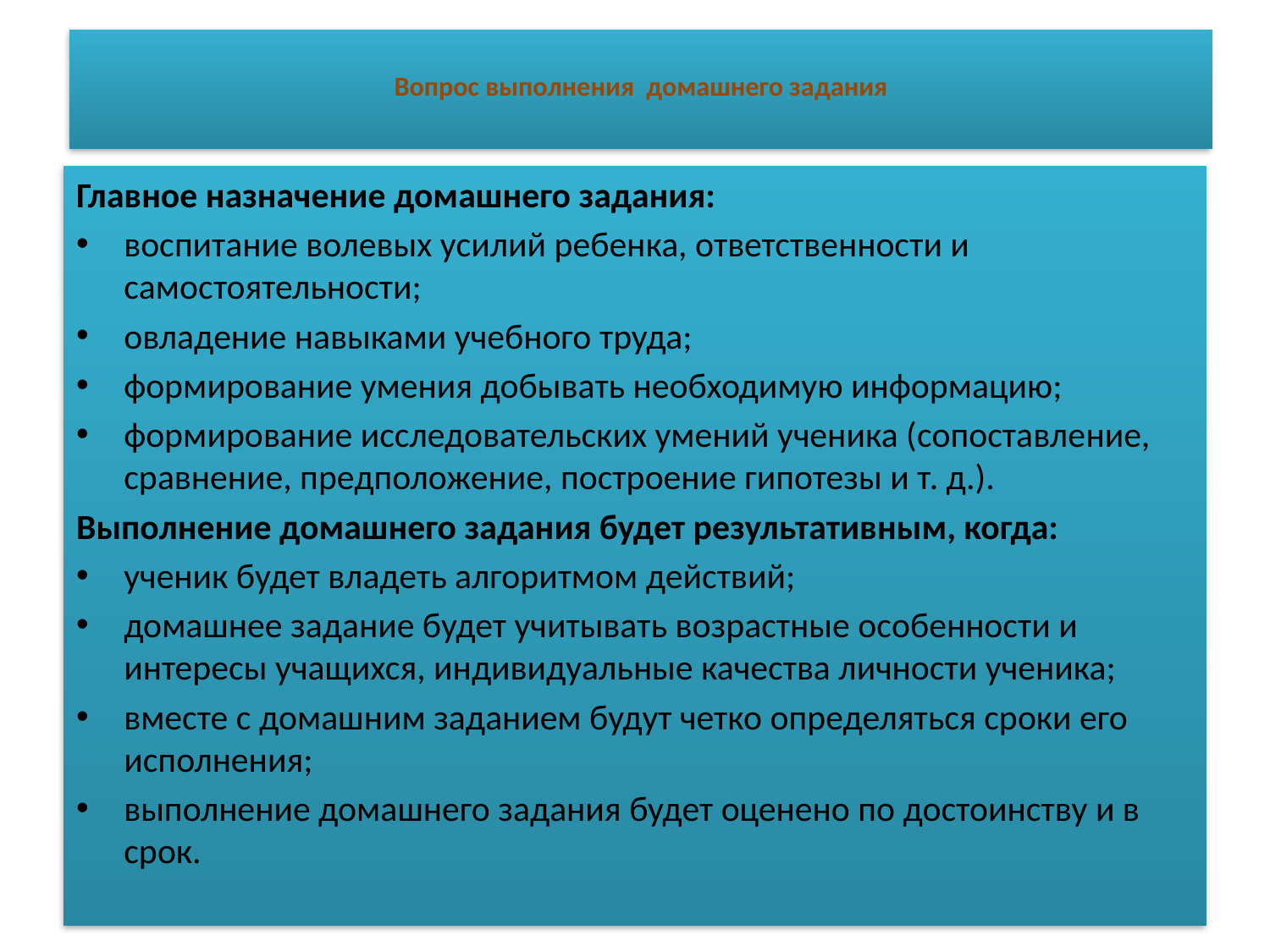

# Вопрос выполнения  домашнего задания
Главное назначение домашнего задания:
воспитание волевых усилий ребенка, ответственности и самостоятельности;
овладение навыками учебного труда;
формирование умения добывать необходимую информацию;
формирование исследовательских умений ученика (сопоставле­ние, сравнение, предположение, построение гипотезы и т. д.).
Выполнение домашнего задания будет результативным, когда:
ученик будет владеть алгоритмом действий;
домашнее задание будет учитывать возрастные особенности и интересы учащихся, индивидуальные качества личности ученика;
вместе с домашним заданием будут четко определяться сроки его исполнения;
выполнение домашнего задания будет оценено по достоинству и в срок.